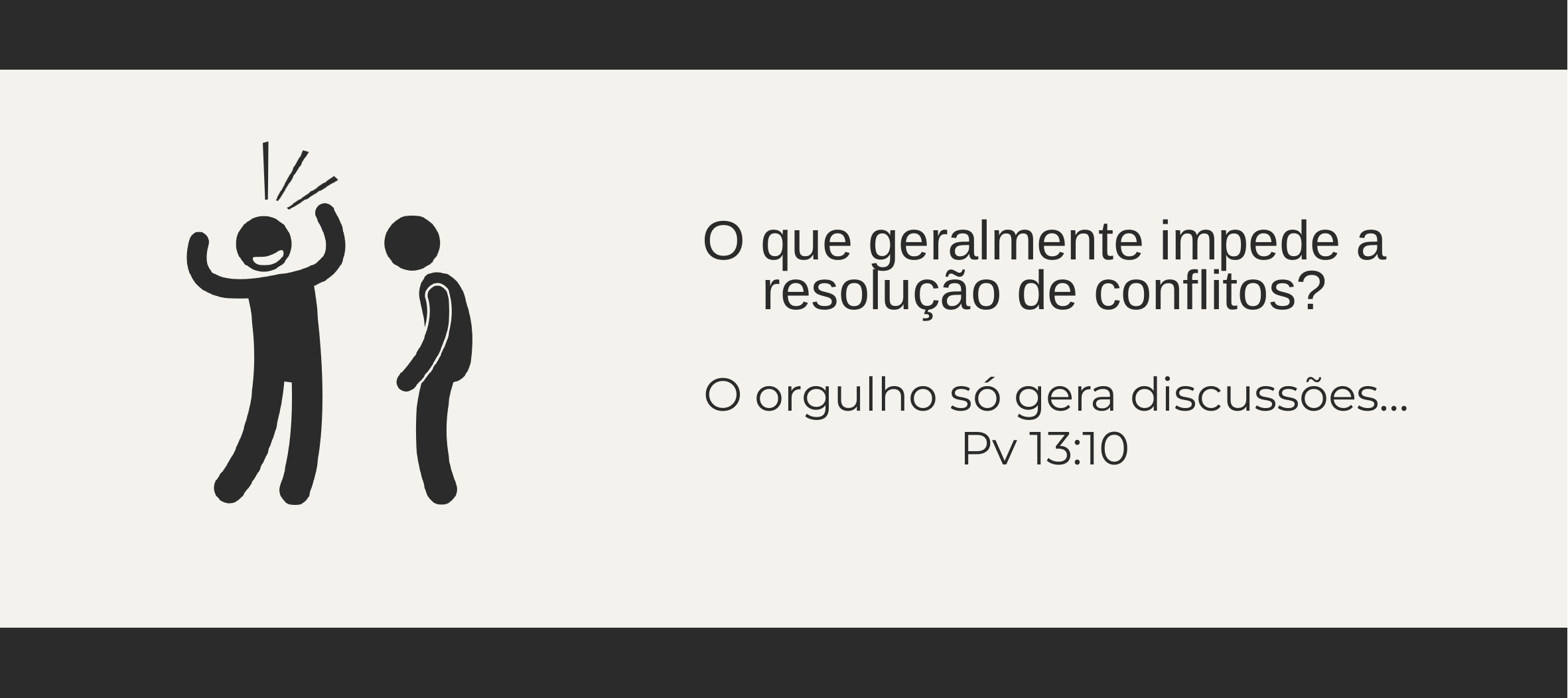

O que geralmente impede a resolução de conflitos?
  O orgulho só gera discussões…
Pv 13:10